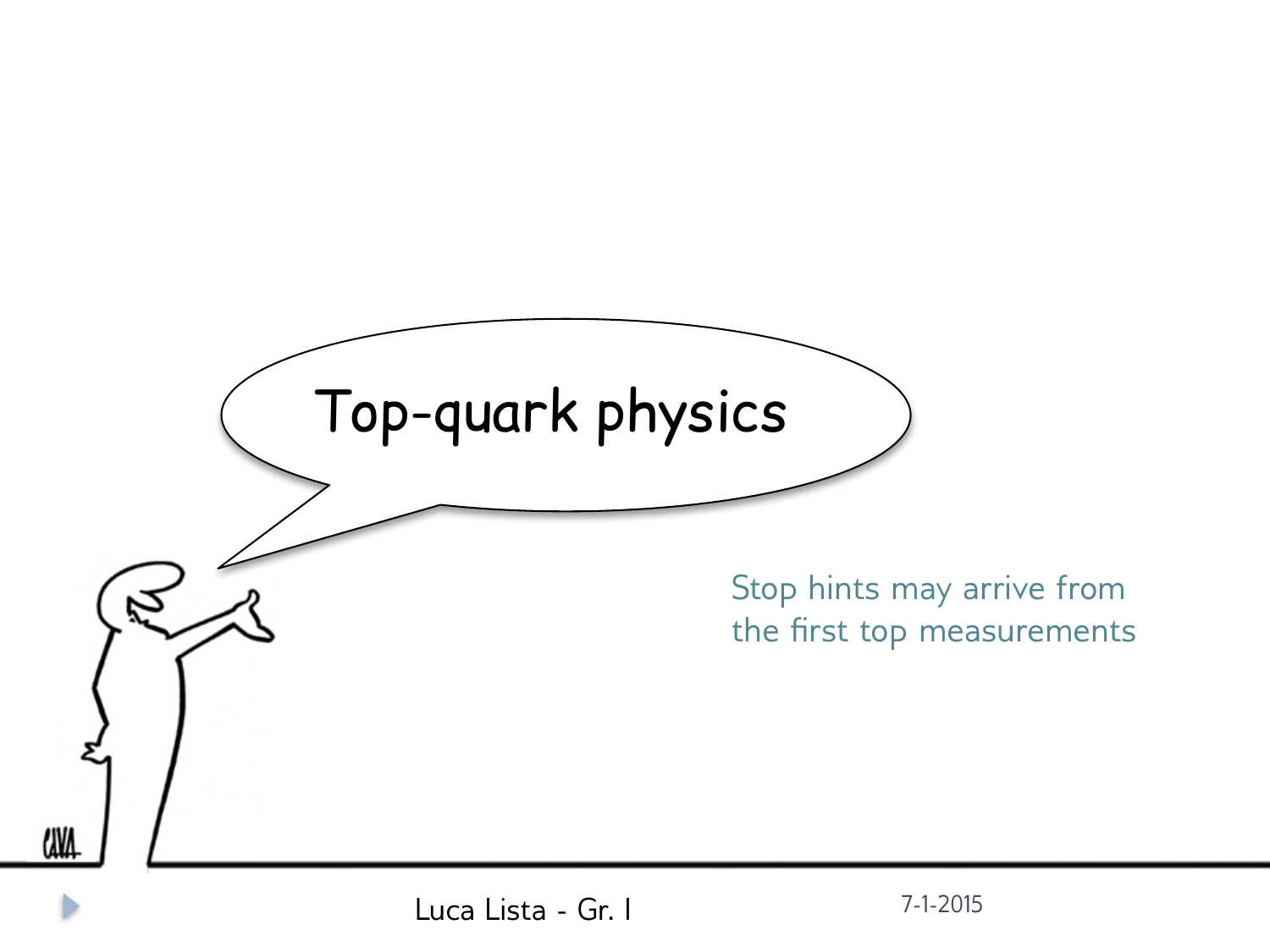

# Top-quark physics
Stop hints may arrive from
the first top measurements

Luca Lista - Gr. I
7-1-2015